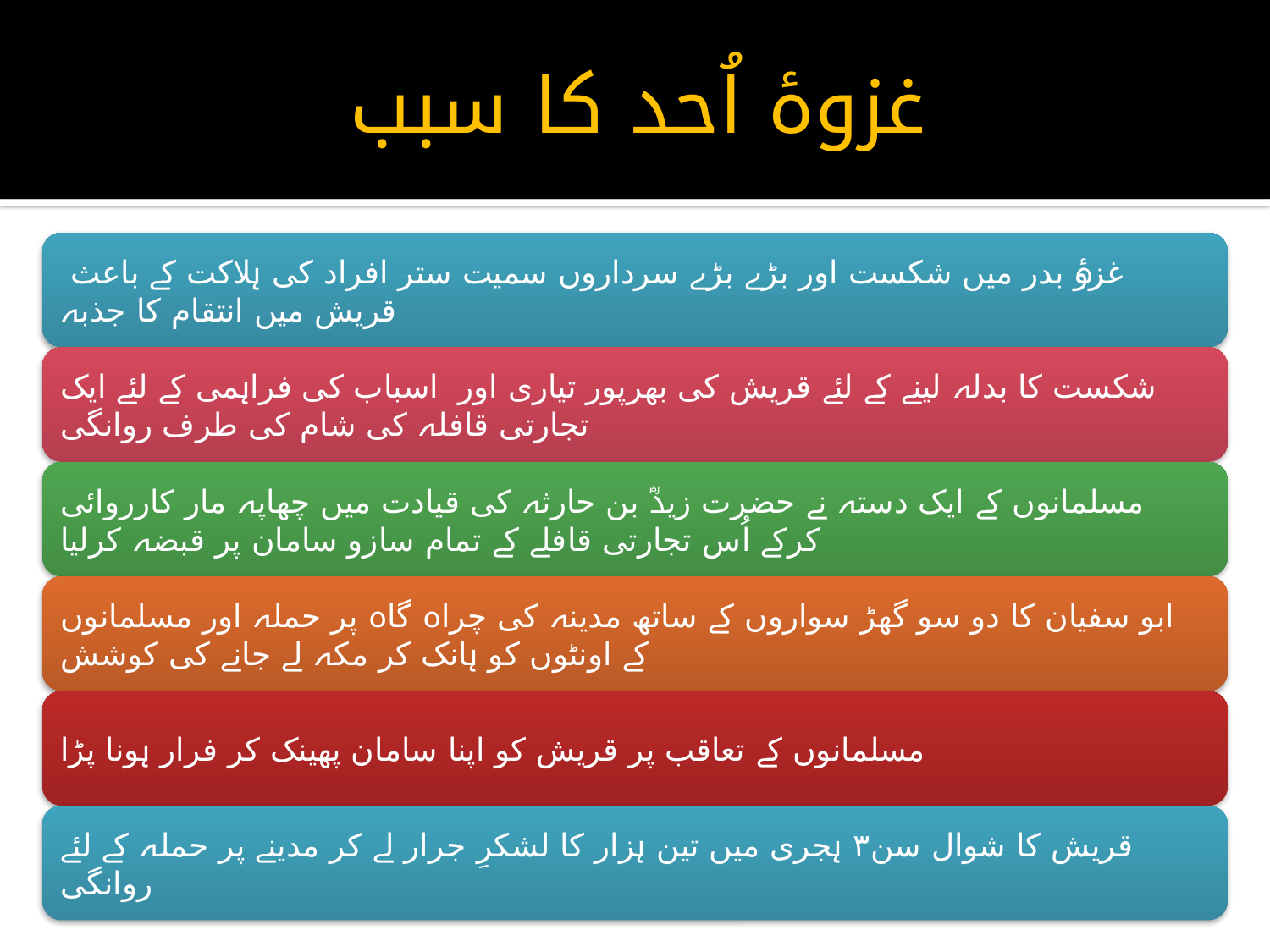

# غزوۂ اُحد کا سبب
شکست کا بدلہ لینے کے لئے قریش کی بھرپور تیاری اور  اسباب کی فراہمی کے لئے ایک تجارتی قافلہ کی شام کی طرف روانگی
ابو سفیان کا دو سو گھڑ سواروں کے ساتھ مدینہ کی چراہ گاہ پر حملہ اور مسلمانوں کے اونٹوں کو ہانک کر مکہ لے جانے کی کوشش
قریش کا شوال سن۳ ہجری میں تین ہزار کا لشکرِ جرار لے کر مدینے پر حملہ کے لئے روانگی
مسلمانوں کے تعاقب پر قریش کو اپنا سامان پھینک کر فرار ہونا پڑا